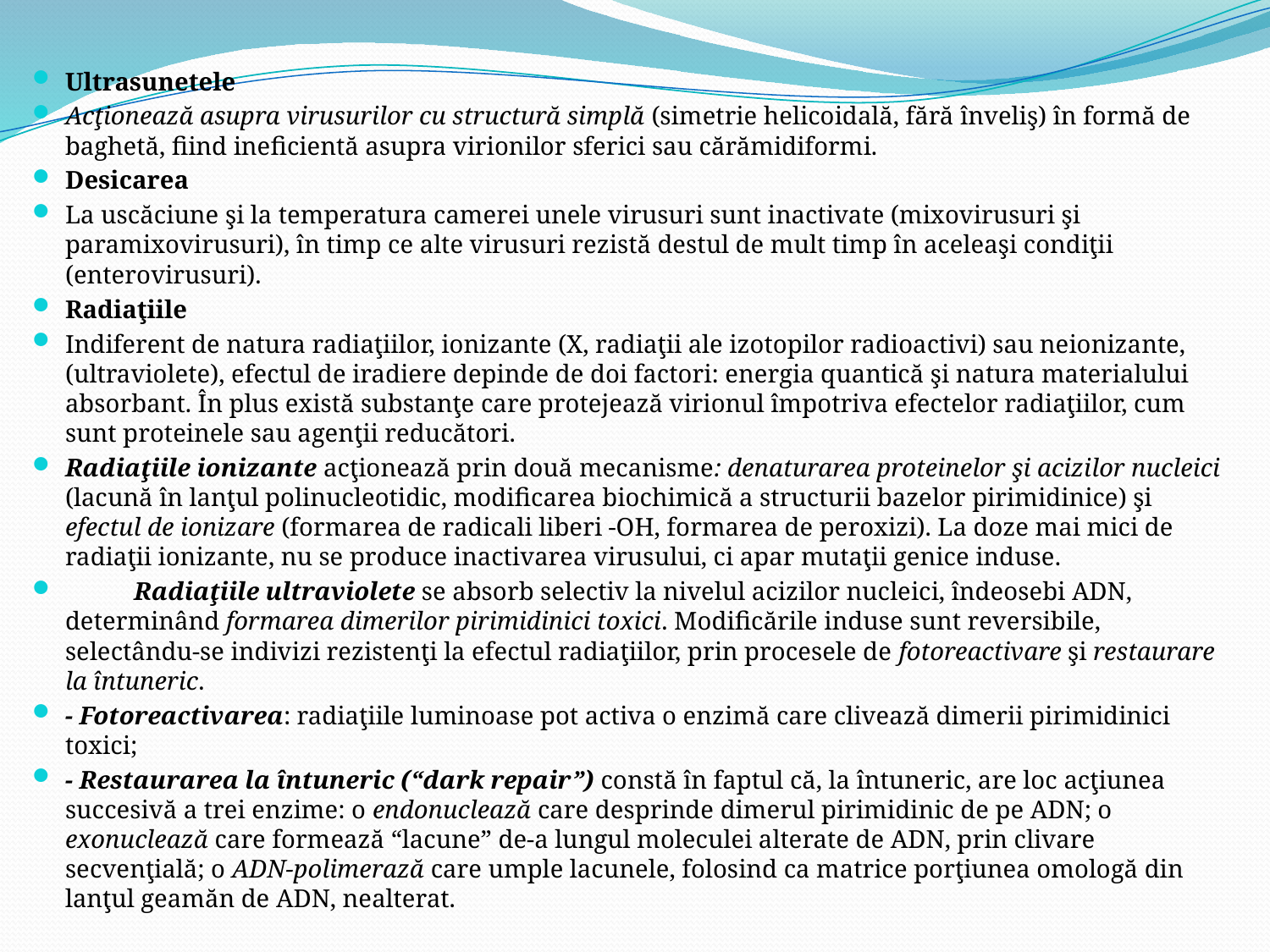

Ultrasunetele
Acţionează asupra virusurilor cu structură simplă (simetrie helicoidală, fără înveliş) în formă de baghetă, fiind ineficientă asupra virionilor sferici sau cărămidiformi.
Desicarea
La uscăciune şi la temperatura camerei unele virusuri sunt inactivate (mixovirusuri şi paramixovirusuri), în timp ce alte virusuri rezistă destul de mult timp în aceleaşi condiţii (enterovirusuri).
Radiaţiile
Indiferent de natura radiaţiilor, ionizante (X, radiaţii ale izotopilor radioactivi) sau neionizante, (ultraviolete), efectul de iradiere depinde de doi factori: energia quantică şi natura materialului absorbant. În plus există substanţe care protejează virionul împotriva efectelor radiaţiilor, cum sunt proteinele sau agenţii reducători.
Radiaţiile ionizante acţionează prin două mecanisme: denaturarea proteinelor şi acizilor nucleici (lacună în lanţul polinucleotidic, modificarea biochimică a structurii bazelor pirimidinice) şi efectul de ionizare (formarea de radicali liberi -OH, formarea de peroxizi). La doze mai mici de radiaţii ionizante, nu se produce inactivarea virusului, ci apar mutaţii genice induse.
	Radiaţiile ultraviolete se absorb selectiv la nivelul acizilor nucleici, îndeosebi ADN, determinând formarea dimerilor pirimidinici toxici. Modificările induse sunt reversibile, selectându-se indivizi rezistenţi la efectul radiaţiilor, prin procesele de fotoreactivare şi restaurare la întuneric.
- Fotoreactivarea: radiaţiile luminoase pot activa o enzimă care clivează dimerii pirimidinici toxici;
- Restaurarea la întuneric (“dark repair”) constă în faptul că, la întuneric, are loc acţiunea succesivă a trei enzime: o endonuclează care desprinde dimerul pirimidinic de pe ADN; o exonuclează care formează “lacune” de-a lungul moleculei alterate de ADN, prin clivare secvenţială; o ADN-polimerază care umple lacunele, folosind ca matrice porţiunea omologă din lanţul geamăn de ADN, nealterat.